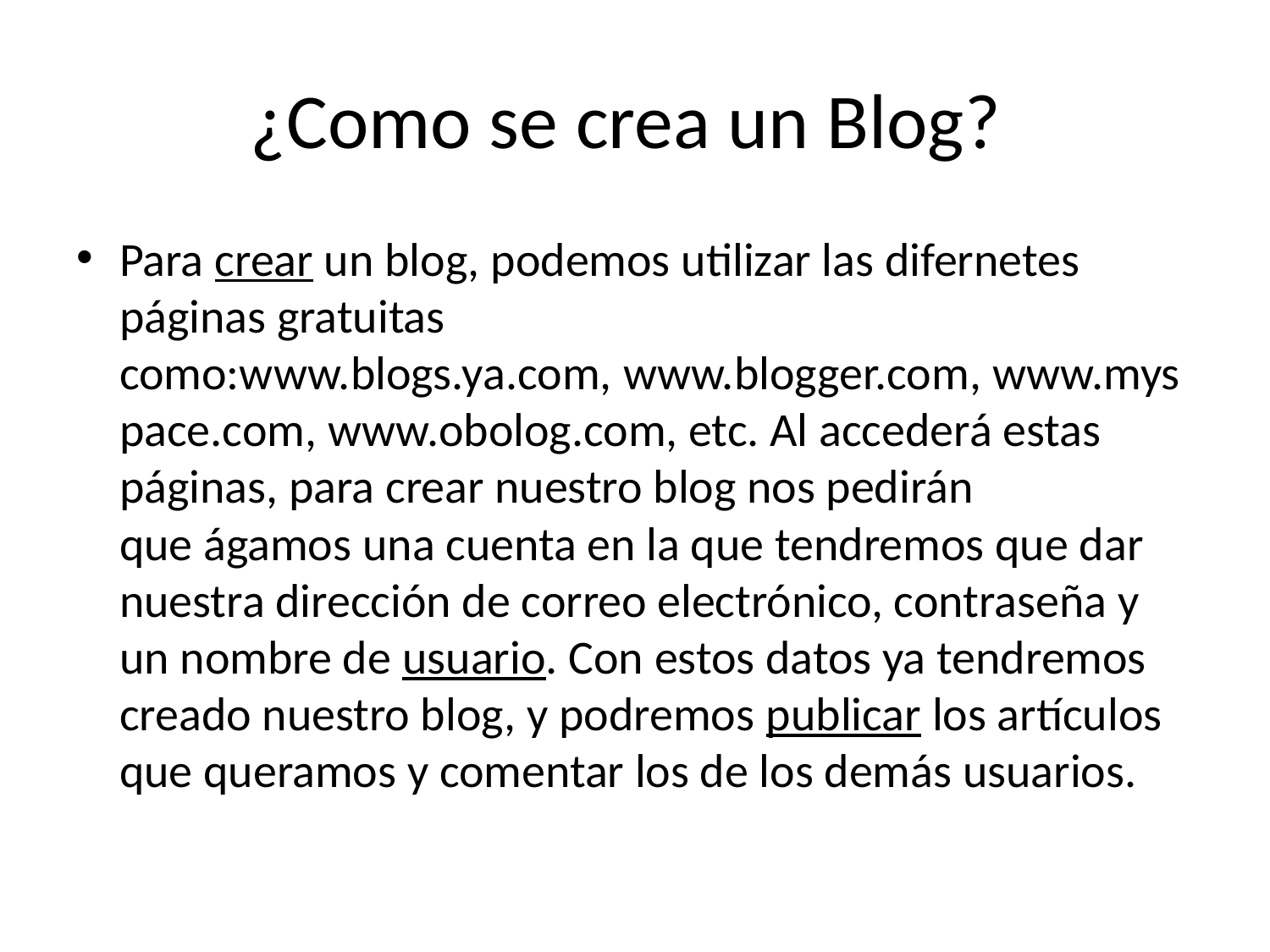

# ¿Como se crea un Blog?
Para crear un blog, podemos utilizar las difernetes páginas gratuitas como:www.blogs.ya.com, www.blogger.com, www.myspace.com, www.obolog.com, etc. Al accederá estas páginas, para crear nuestro blog nos pedirán que ágamos una cuenta en la que tendremos que dar nuestra dirección de correo electrónico, contraseña y un nombre de usuario. Con estos datos ya tendremos creado nuestro blog, y podremos publicar los artículos que queramos y comentar los de los demás usuarios.